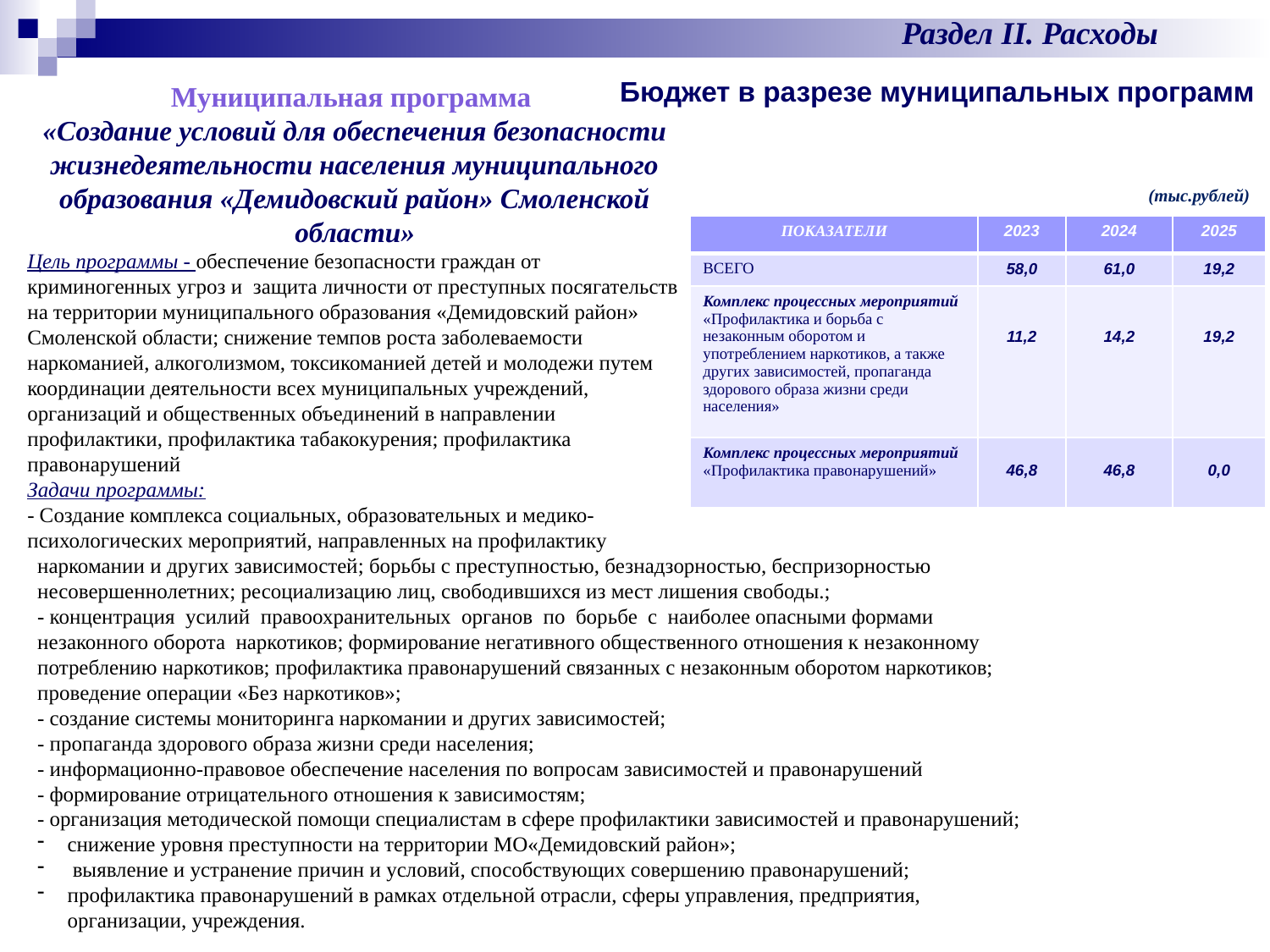

Раздел II. Расходы
Бюджет в разрезе муниципальных программ
Муниципальная программа
«Создание условий для обеспечения безопасности жизнедеятельности населения муниципального образования «Демидовский район» Смоленской области»
Цель программы - обеспечение безопасности граждан от криминогенных угроз и  защита личности от преступных посягательств на территории муниципального образования «Демидовский район» Смоленской области; снижение темпов роста заболеваемости наркоманией, алкоголизмом, токсикоманией детей и молодежи путем координации деятельности всех муниципальных учреждений, организаций и общественных объединений в направлении профилактики, профилактика табакокурения; профилактика правонарушений
Задачи программы:
- Создание комплекса социальных, образовательных и медико-психологических мероприятий, направленных на профилактику
(тыс.рублей)
| ПОКАЗАТЕЛИ | 2023 | 2024 | 2025 |
| --- | --- | --- | --- |
| ВСЕГО | 58,0 | 61,0 | 19,2 |
| Комплекс процессных мероприятий «Профилактика и борьба с незаконным оборотом и употреблением наркотиков, а также других зависимостей, пропаганда здорового образа жизни среди населения» | 11,2 | 14,2 | 19,2 |
| Комплекс процессных мероприятий «Профилактика правонарушений» | 46,8 | 46,8 | 0,0 |
наркомании и других зависимостей; борьбы с преступностью, безнадзорностью, беспризорностью несовершеннолетних; ресоциализацию лиц, свободившихся из мест лишения свободы.;
- концентрация  усилий  правоохранительных  органов  по  борьбе  с  наиболее опасными формами незаконного оборота  наркотиков; формирование негативного общественного отношения к незаконному   потреблению наркотиков; профилактика правонарушений связанных с незаконным оборотом наркотиков; проведение операции «Без наркотиков»;
- создание системы мониторинга наркомании и других зависимостей;
- пропаганда здорового образа жизни среди населения;
- информационно-правовое обеспечение населения по вопросам зависимостей и правонарушений
- формирование отрицательного отношения к зависимостям;
- организация методической помощи специалистам в сфере профилактики зависимостей и правонарушений;
снижение уровня преступности на территории МО«Демидовский район»;
 выявление и устранение причин и условий, способствующих совершению правонарушений;
профилактика правонарушений в рамках отдельной отрасли, сферы управления, предприятия, организации, учреждения.